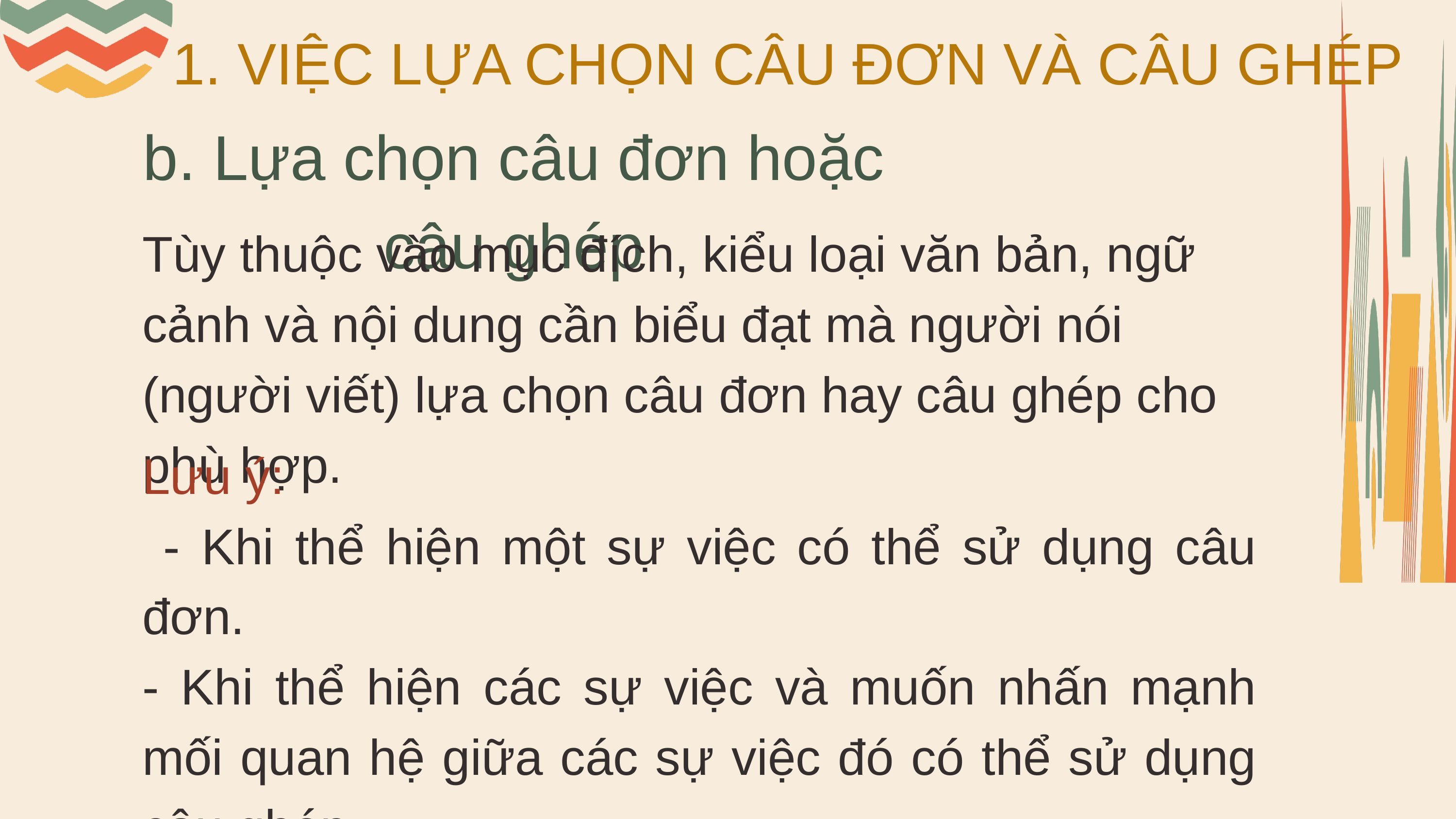

1. VIỆC LỰA CHỌN CÂU ĐƠN VÀ CÂU GHÉP
b. Lựa chọn câu đơn hoặc câu ghép
Tùy thuộc vào mục đích, kiểu loại văn bản, ngữ cảnh và nội dung cần biểu đạt mà người nói (người viết) lựa chọn câu đơn hay câu ghép cho phù hợp.

Lưu ý:
 - Khi thể hiện một sự việc có thể sử dụng câu đơn.
- Khi thể hiện các sự việc và muốn nhấn mạnh mối quan hệ giữa các sự việc đó có thể sử dụng câu ghép.